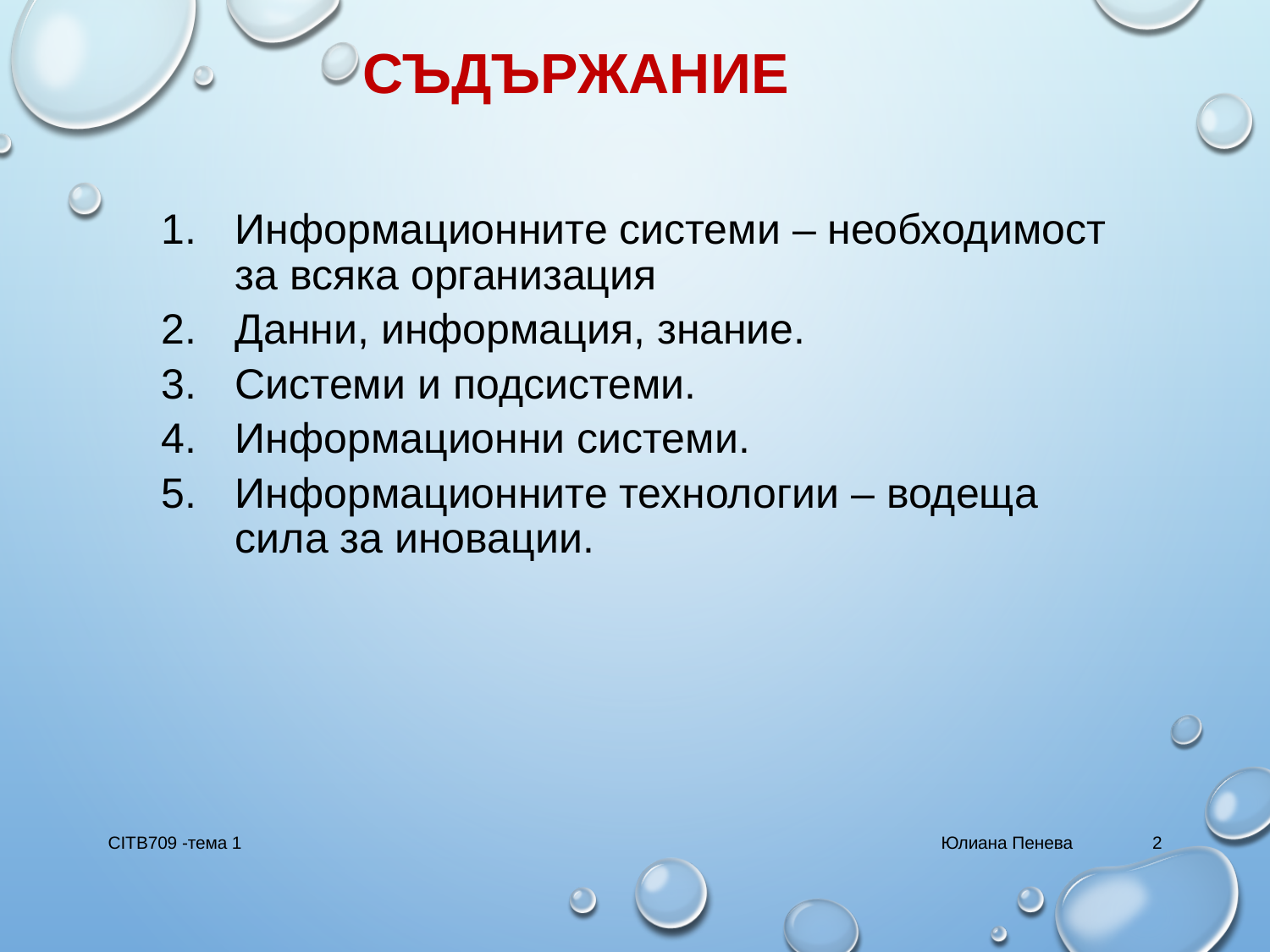

# Съдържание

Информационните системи – необходимост за всяка организация
Данни, информация, знание.
Системи и подсистеми.
Информационни системи.
Информационните технологии – водеща сила за иновации.

CITB709 -тема 1
Юлиана Пенева
2